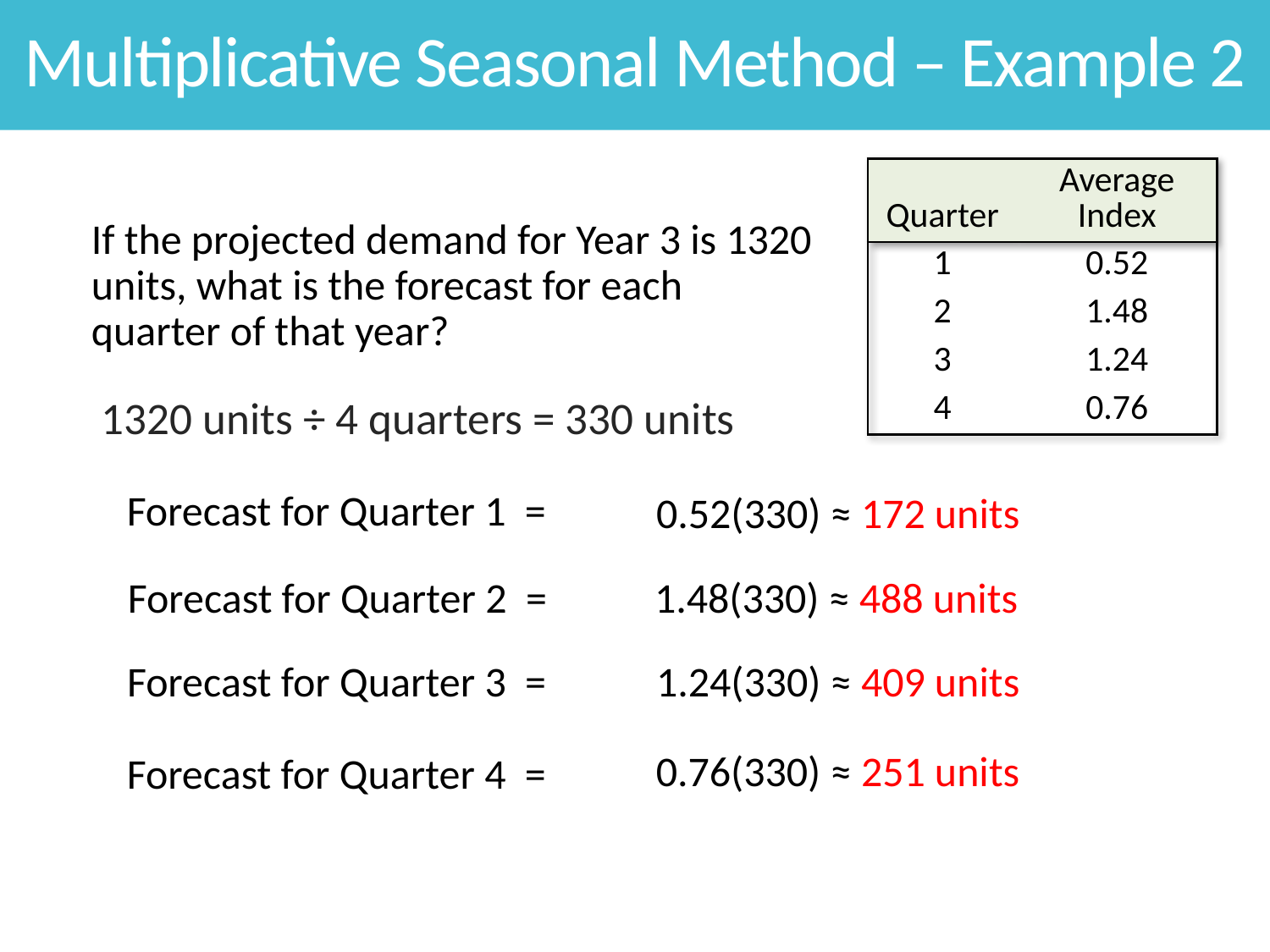

Multiplicative Seasonal Method – Example 2
| Quarter | Average Index |
| --- | --- |
| 1 | 0.52 |
| 2 | 1.48 |
| 3 | 1.24 |
| 4 | 0.76 |
If the projected demand for Year 3 is 1320 units, what is the forecast for each quarter of that year?
 1320 units ÷ 4 quarters = 330 units
Forecast for Quarter 1  =
0.52(330) ≈ 172 units
 Forecast for Quarter 2  =
1.48(330) ≈ 488 units
Forecast for Quarter 3  =
1.24(330) ≈ 409 units
0.76(330) ≈ 251 units
Forecast for Quarter 4  =